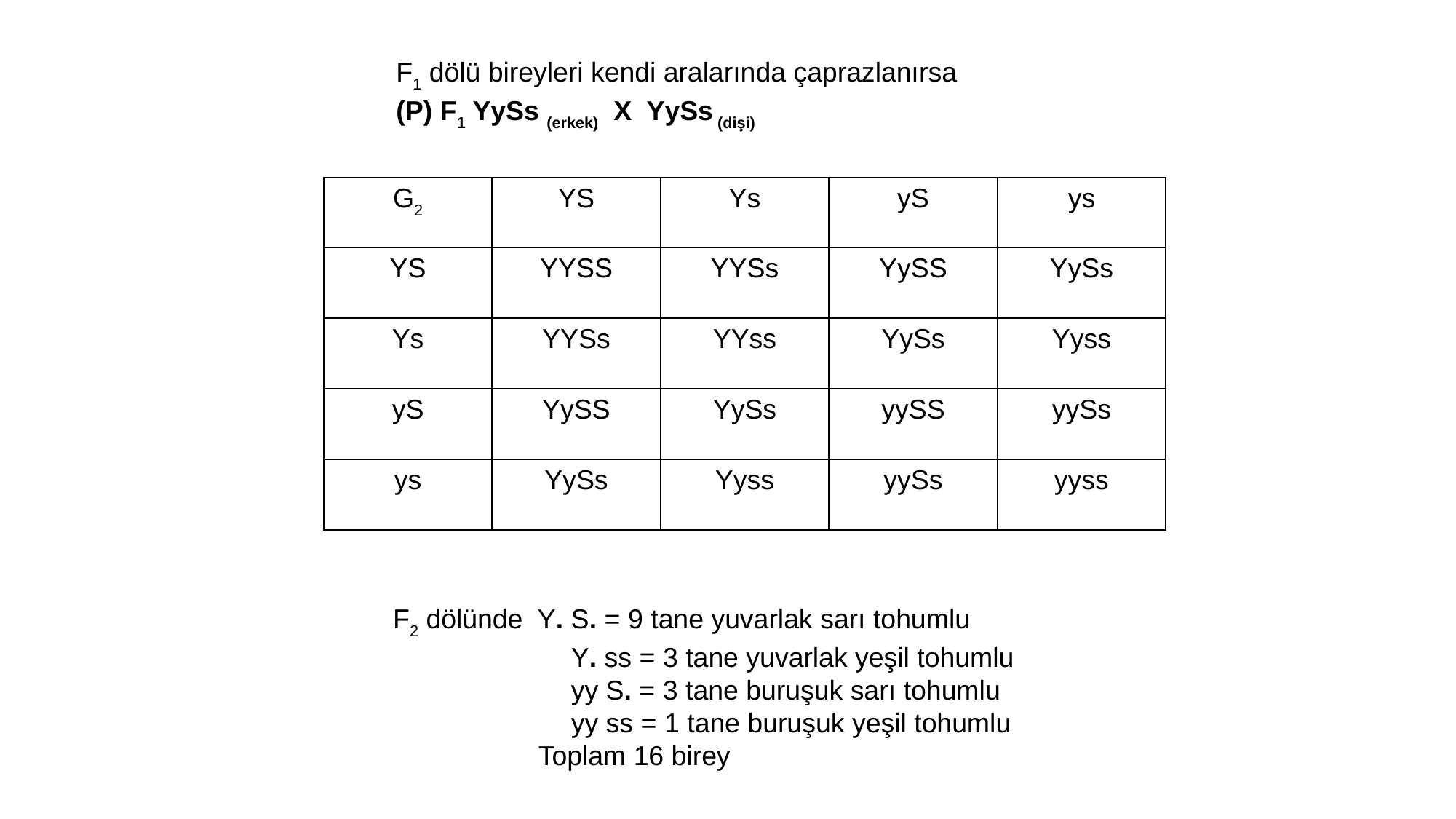

F1 dölü bireyleri kendi aralarında çaprazlanırsa
(P) F1 YySs (erkek)  X  YySs (dişi)

| G2 | YS | Ys | yS | ys |
| --- | --- | --- | --- | --- |
| YS | YYSS | YYSs | YySS | YySs |
| Ys | YYSs | YYss | YySs | Yyss |
| yS | YySS | YySs | yySS | yySs |
| ys | YySs | Yyss | yySs | yyss |
F2 dölünde  Y. S. = 9 tane yuvarlak sarı tohumlu
	         Y. ss = 3 tane yuvarlak yeşil tohumlu
	         yy S. = 3 tane buruşuk sarı tohumlu
	         yy ss = 1 tane buruşuk yeşil tohumlu
                   Toplam 16 birey